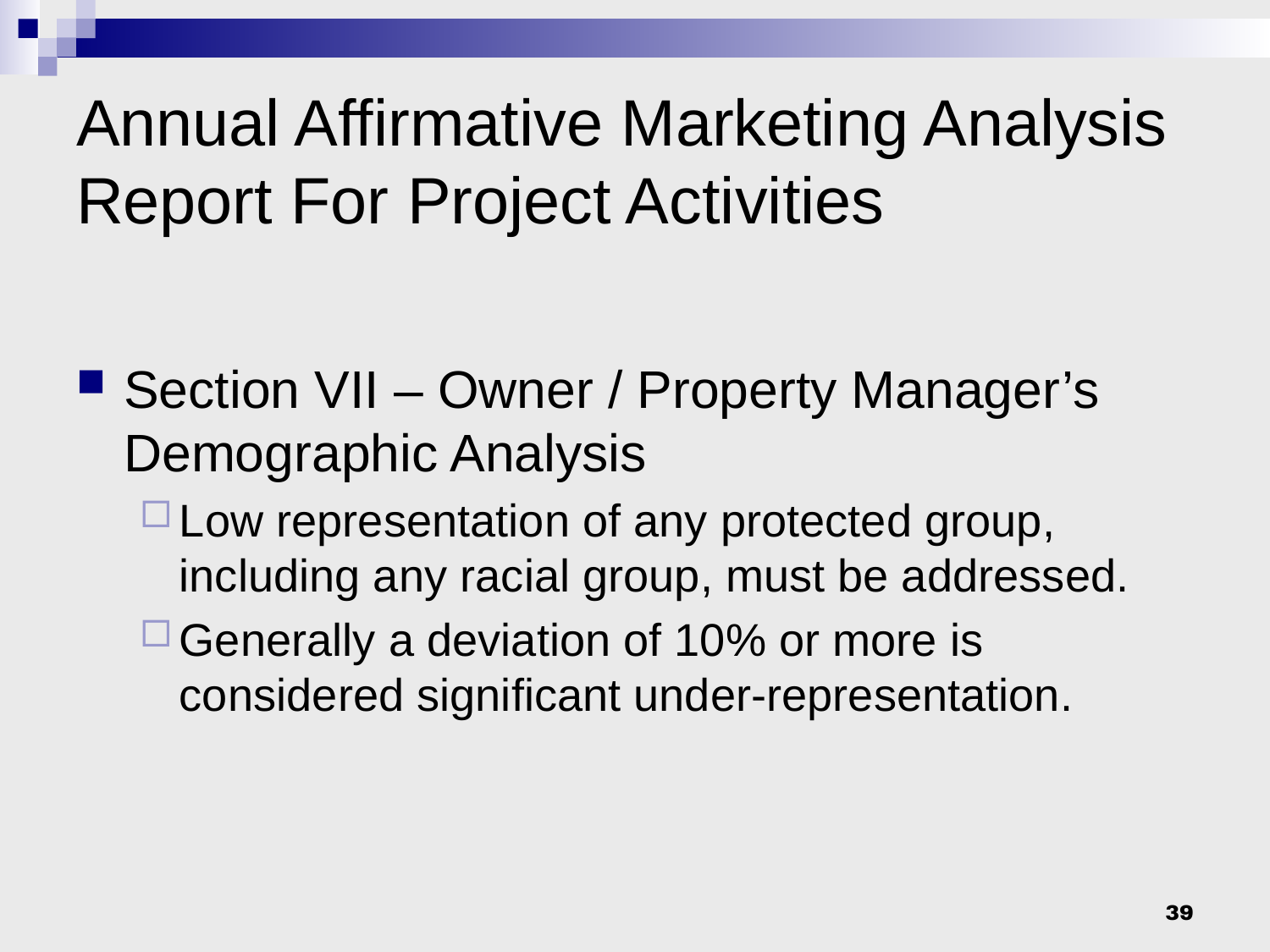

# Annual Affirmative Marketing Analysis Report For Project Activities

Section VII – Owner / Property Manager’s Demographic Analysis
Low representation of any protected group, including any racial group, must be addressed.
Generally a deviation of 10% or more is considered significant under-representation.

39